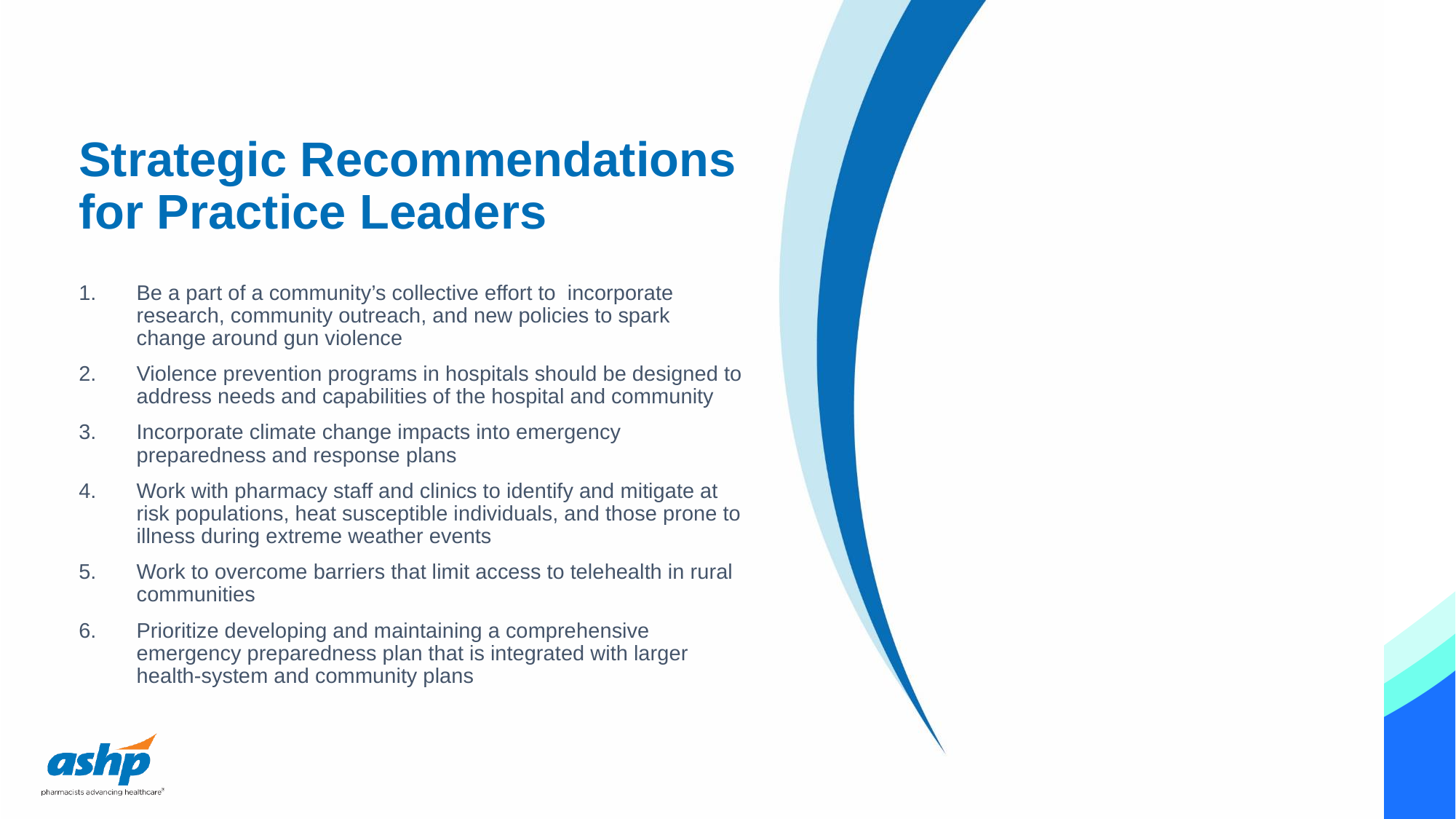

# Strategic Recommendations for Practice Leaders
Be a part of a community’s collective effort to  incorporate research, community outreach, and new policies to spark change around gun violence
Violence prevention programs in hospitals should be designed to address needs and capabilities of the hospital and community
Incorporate climate change impacts into emergency preparedness and response plans
Work with pharmacy staff and clinics to identify and mitigate at risk populations, heat susceptible individuals, and those prone to illness during extreme weather events
Work to overcome barriers that limit access to telehealth in rural communities
Prioritize developing and maintaining a comprehensive emergency preparedness plan that is integrated with larger health-system and community plans